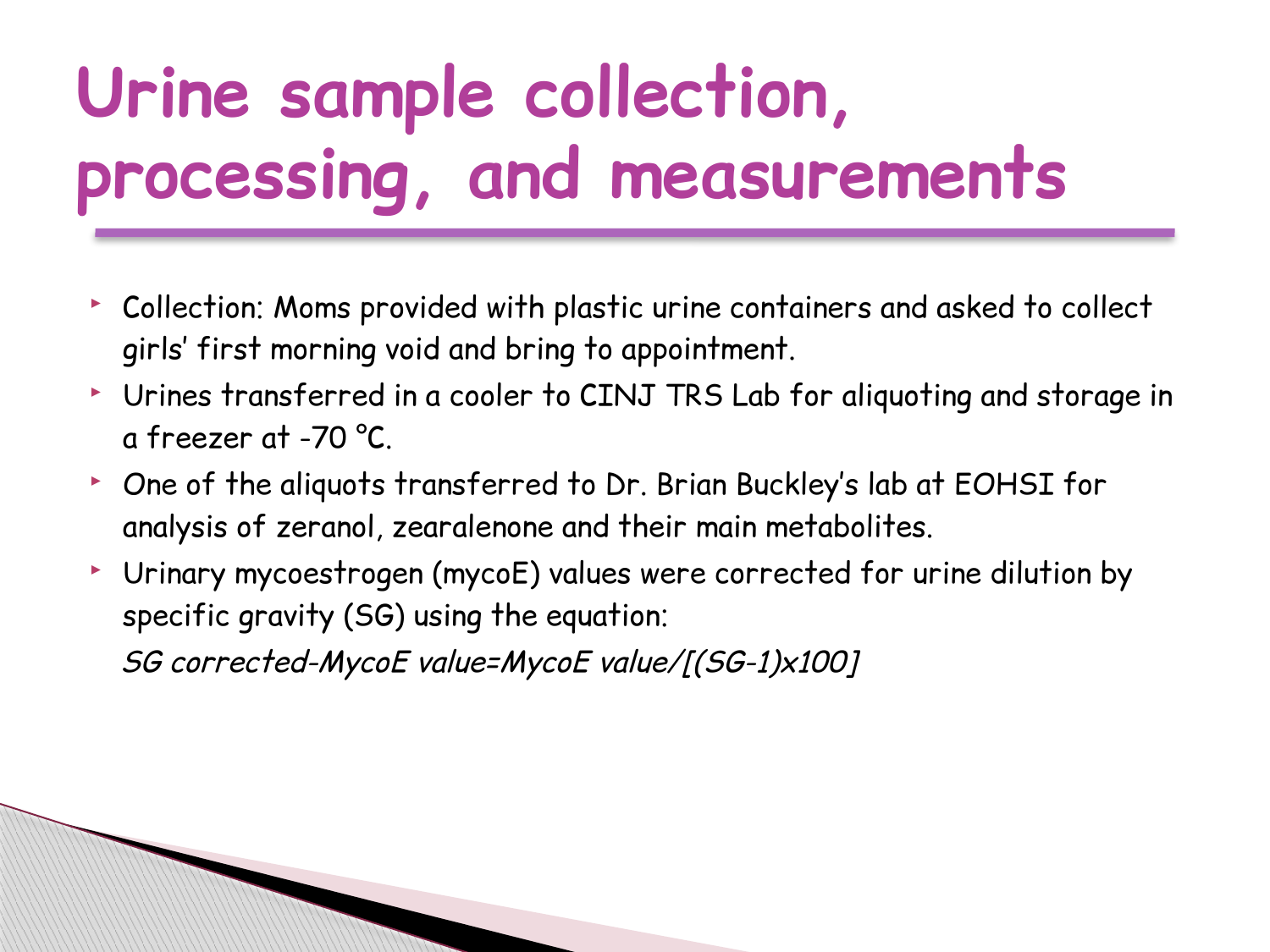

# Urine sample collection, processing, and measurements

Collection: Moms provided with plastic urine containers and asked to collect girls’ first morning void and bring to appointment.
Urines transferred in a cooler to CINJ TRS Lab for aliquoting and storage in a freezer at -70 °C.
One of the aliquots transferred to Dr. Brian Buckley’s lab at EOHSI for analysis of zeranol, zearalenone and their main metabolites.
Urinary mycoestrogen (mycoE) values were corrected for urine dilution by specific gravity (SG) using the equation:
SG corrected-MycoE value=MycoE value/[(SG-1)x100]